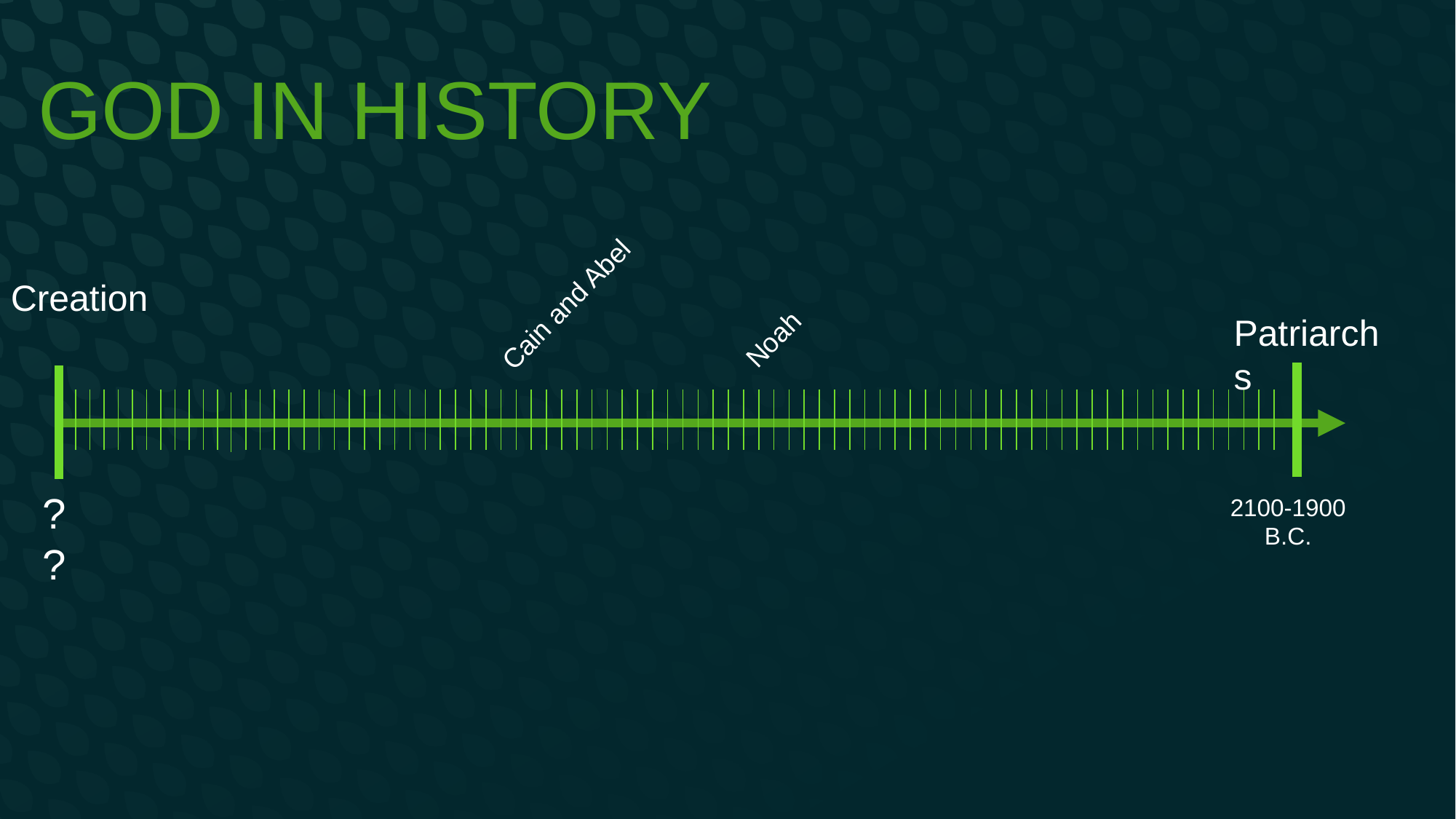

# God In History
Creation
Noah
Cain and Abel
Patriarchs
??
2100-1900 B.C.